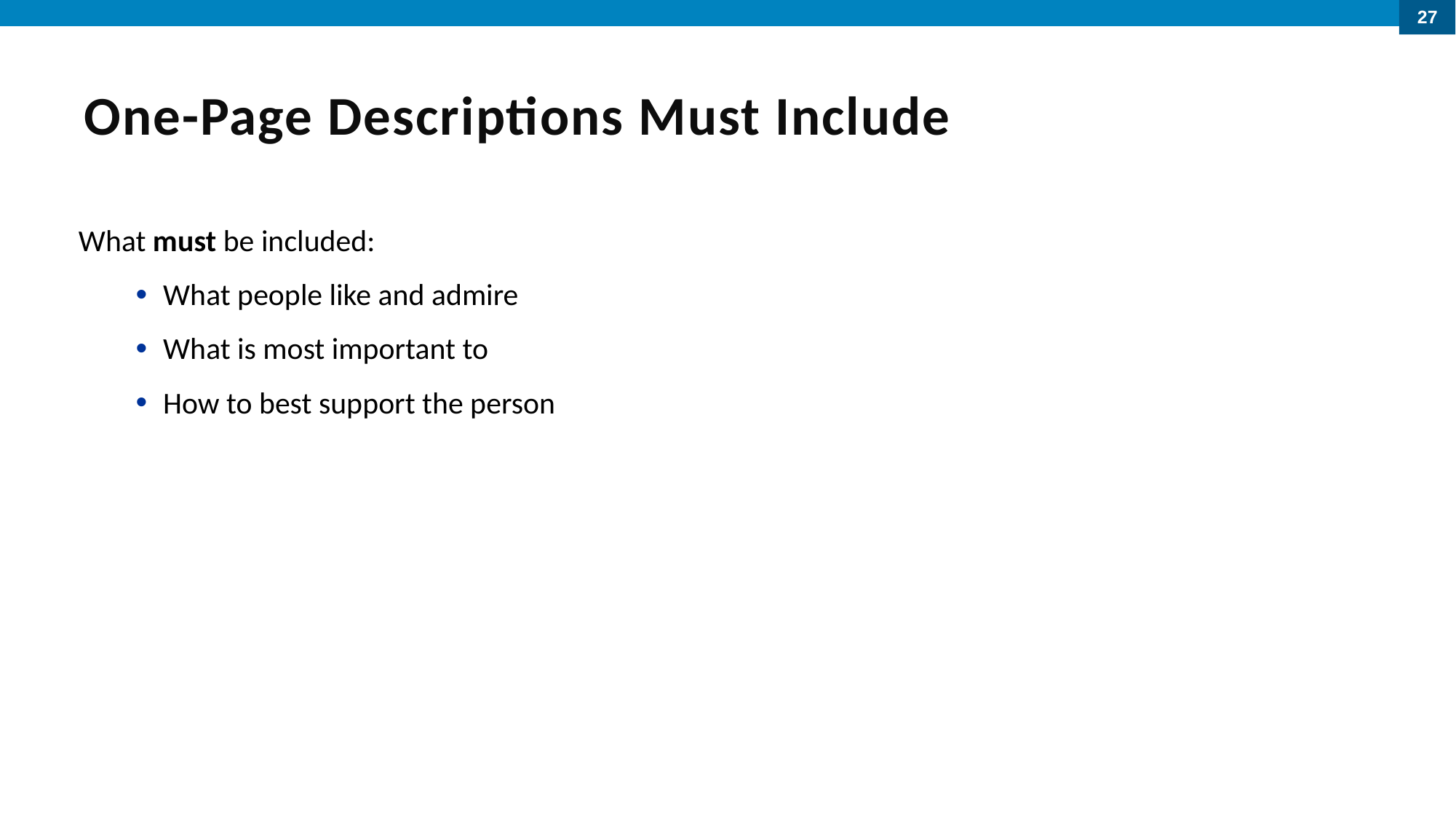

27
# One-Page Descriptions Must Include
What must be included:
What people like and admire
What is most important to
How to best support the person